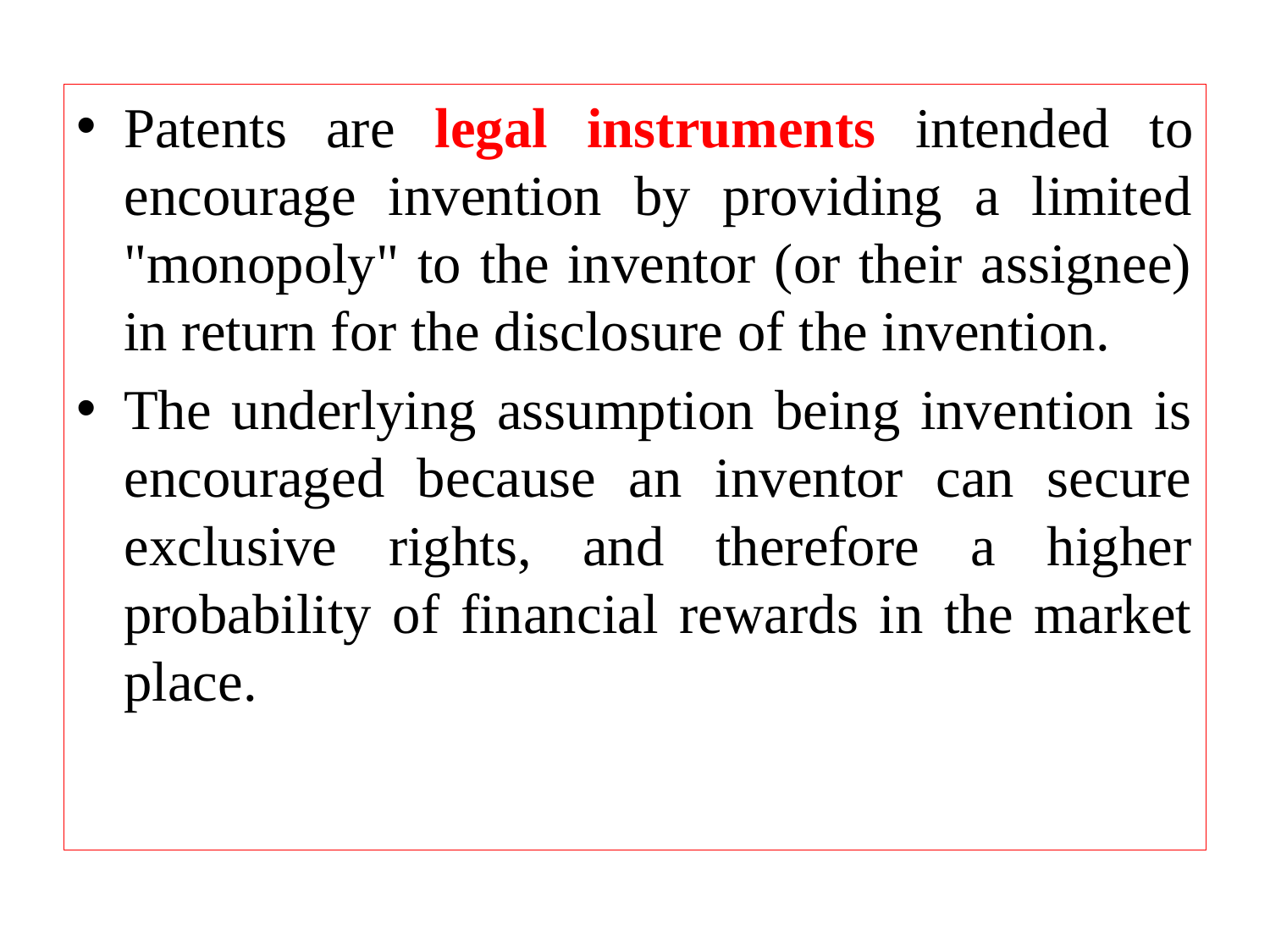

Patents are legal instruments intended to encourage invention by providing a limited "monopoly" to the inventor (or their assignee) in return for the disclosure of the invention.
The underlying assumption being invention is encouraged because an inventor can secure exclusive rights, and therefore a higher probability of financial rewards in the market place.